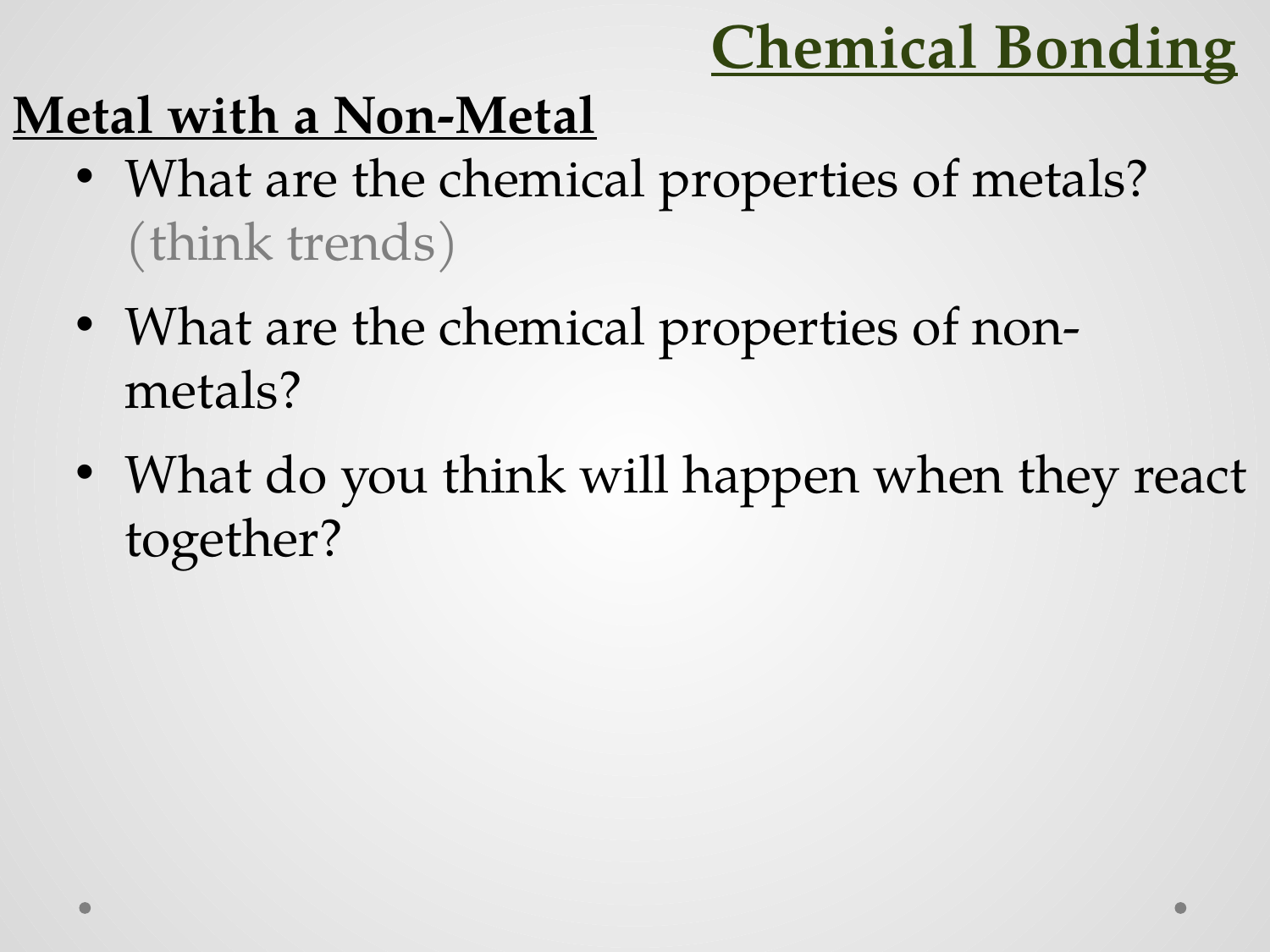

Chemical Bonding
Metal with a Non-Metal
What are the chemical properties of metals? (think trends)
What are the chemical properties of non-metals?
What do you think will happen when they react together?